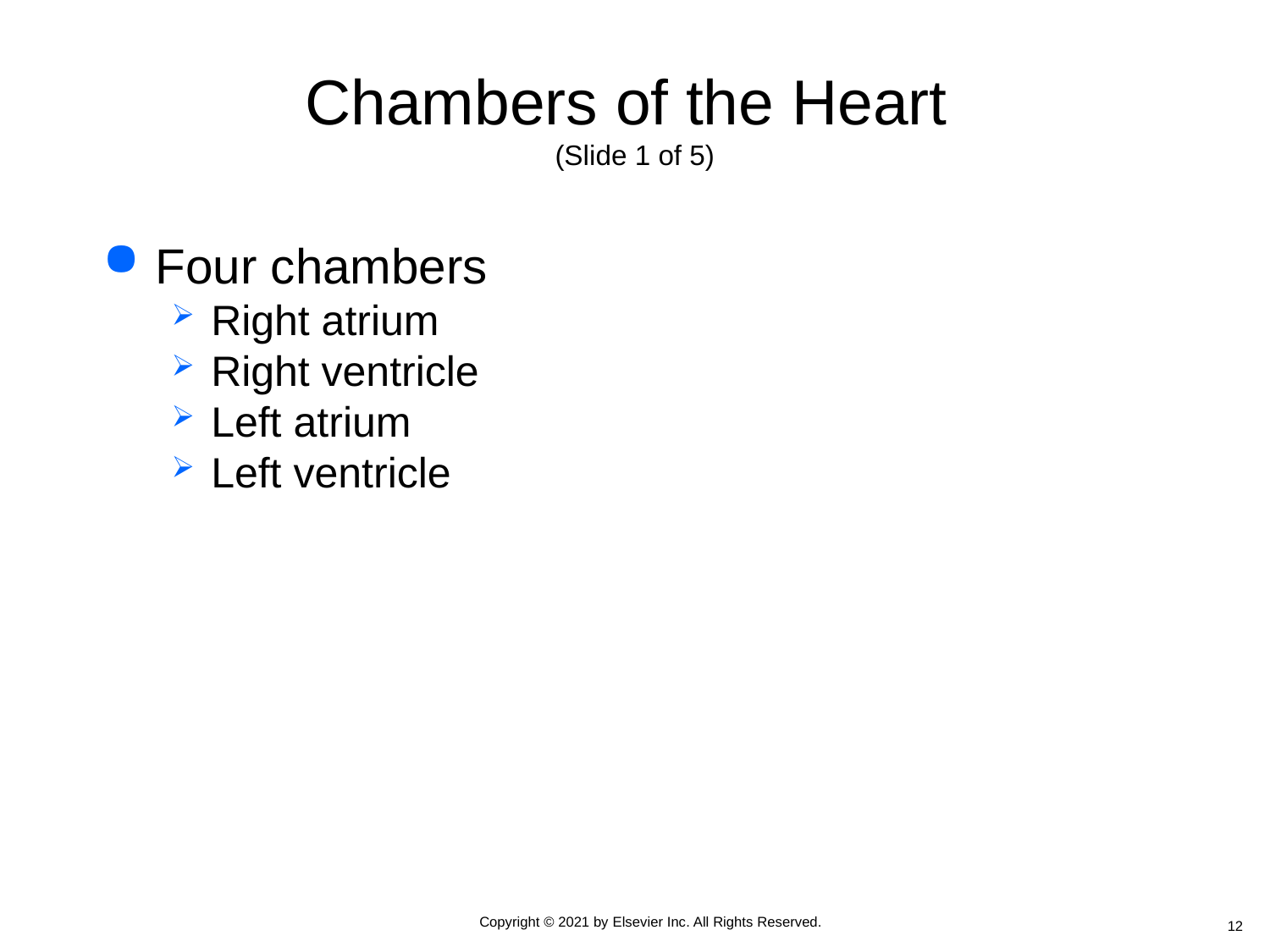

# Chambers of the Heart (Slide 1 of 5)
Four chambers
Right atrium
Right ventricle
Left atrium
Left ventricle
12